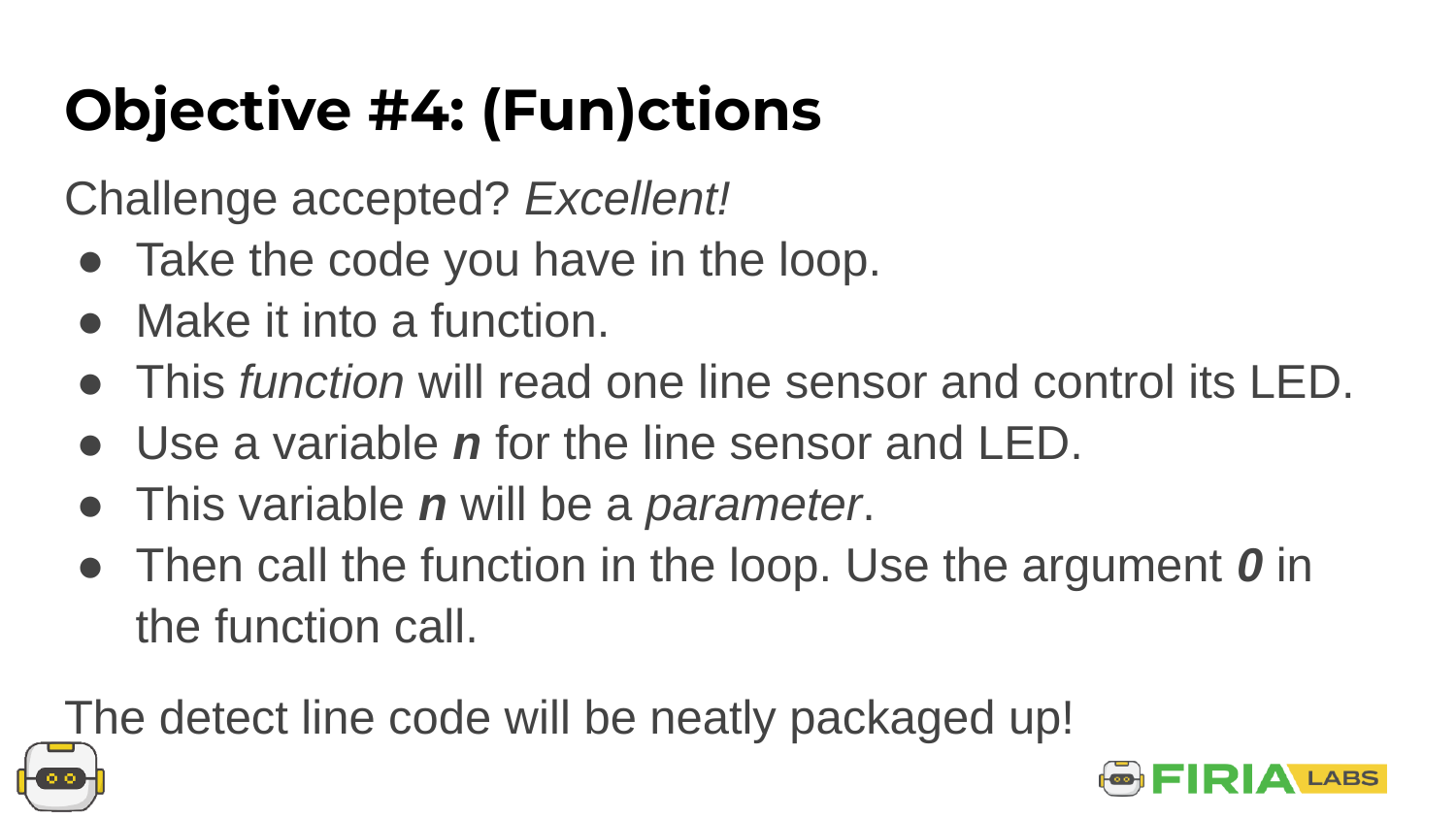

# Objective #4: (Fun)ctions
Challenge accepted? Excellent!
Take the code you have in the loop.
Make it into a function.
This function will read one line sensor and control its LED.
Use a variable n for the line sensor and LED.
This variable n will be a parameter.
Then call the function in the loop. Use the argument 0 in the function call.

The detect line code will be neatly packaged up!